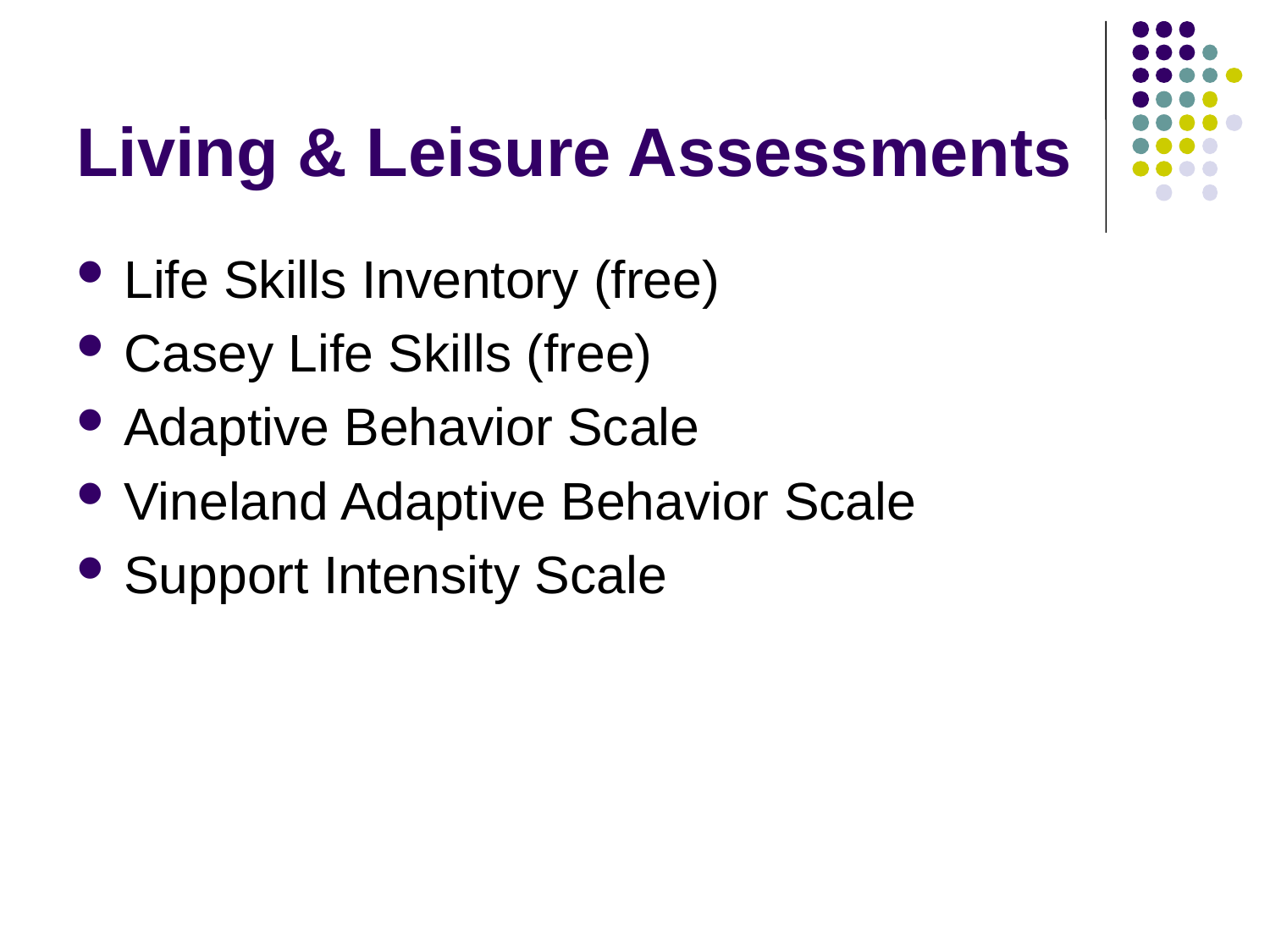

# Living & Leisure Assessments
Life Skills Inventory (free)
Casey Life Skills (free)
Adaptive Behavior Scale
Vineland Adaptive Behavior Scale
Support Intensity Scale